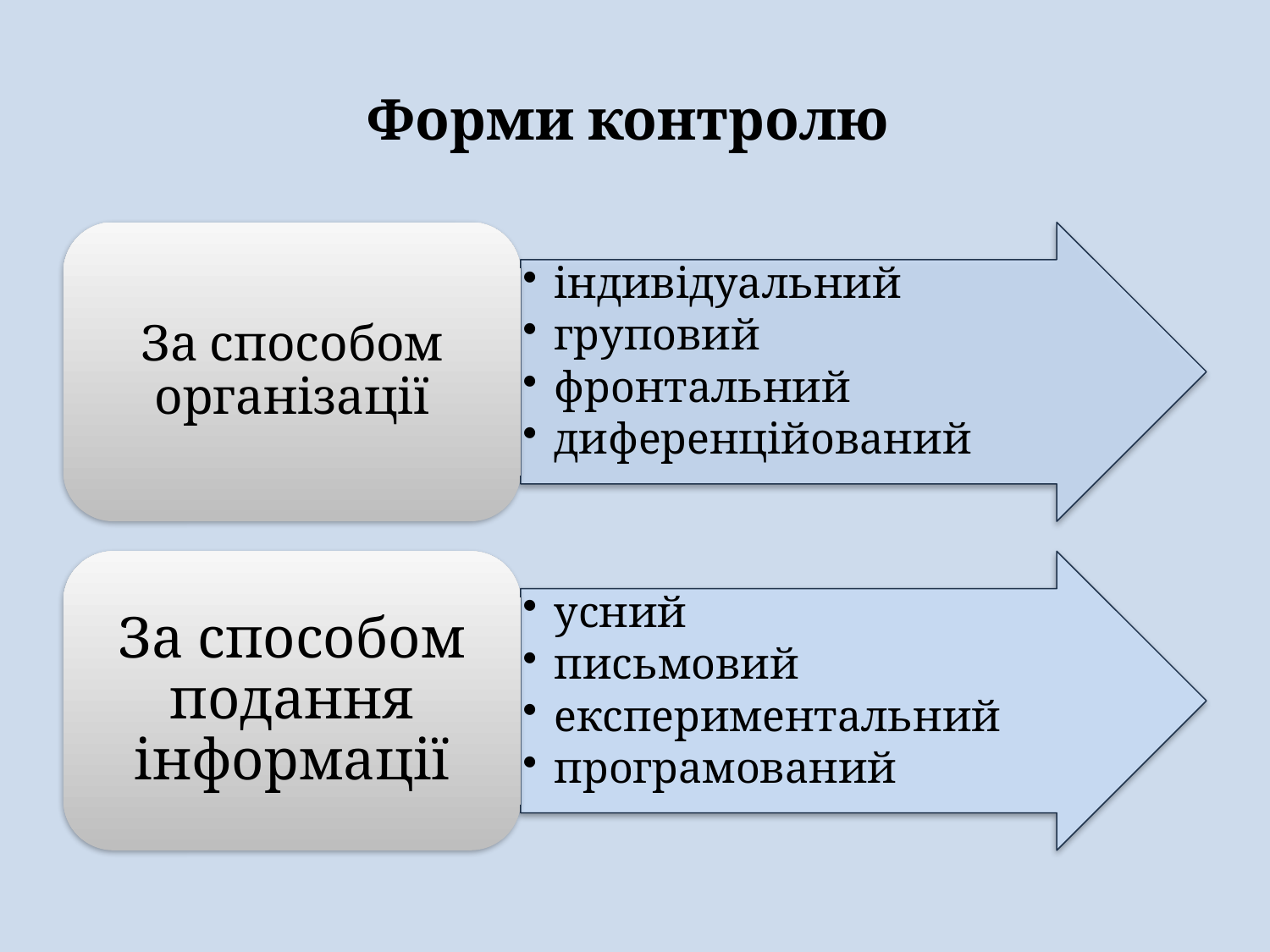

# Форми контролю
індивідуальний
груповий
фронтальний
диференційований
За способом організації
усний
письмовий
експериментальний
програмований
За способом подання інформації